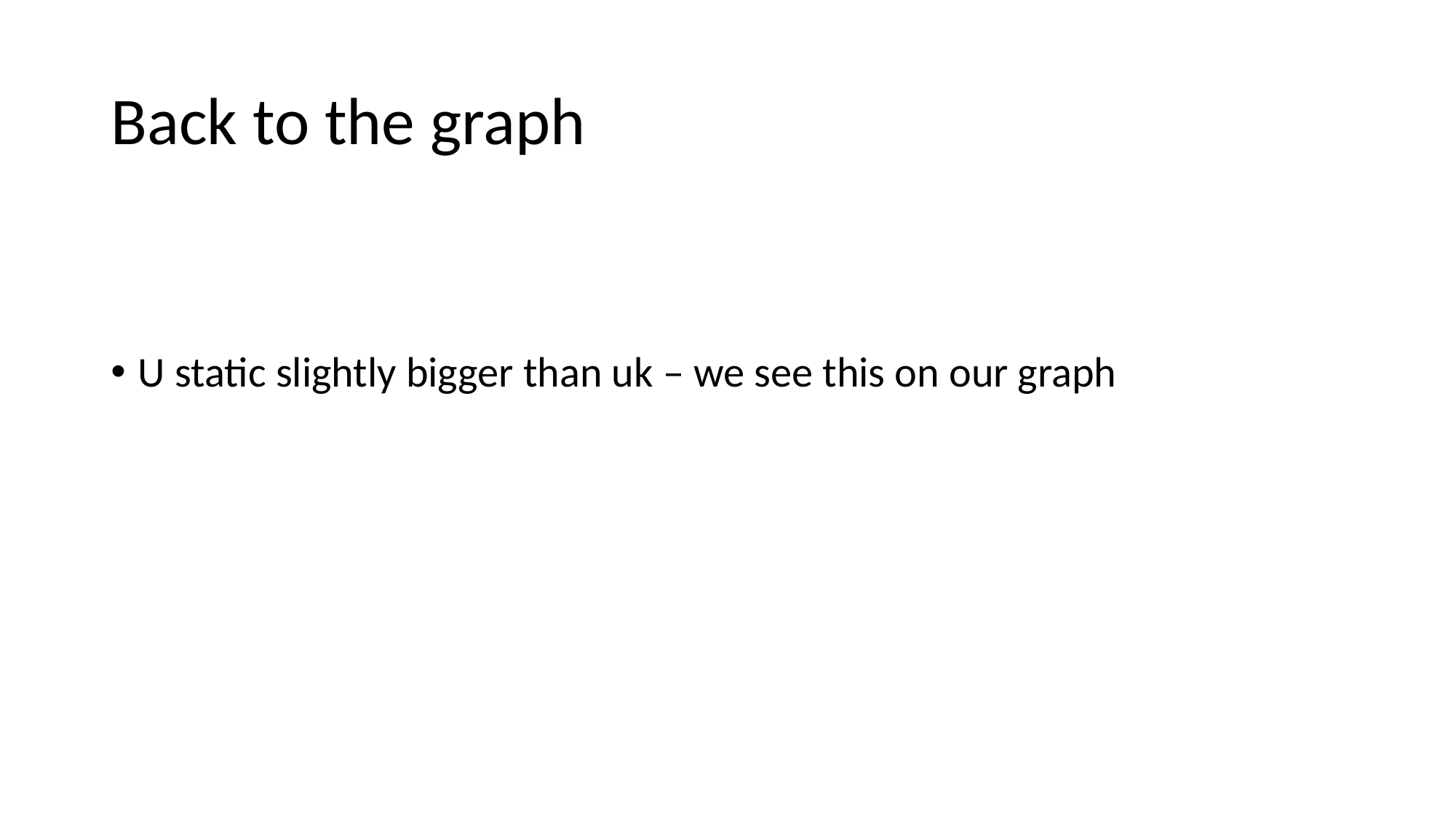

# Back to the graph

U static slightly bigger than uk – we see this on our graph